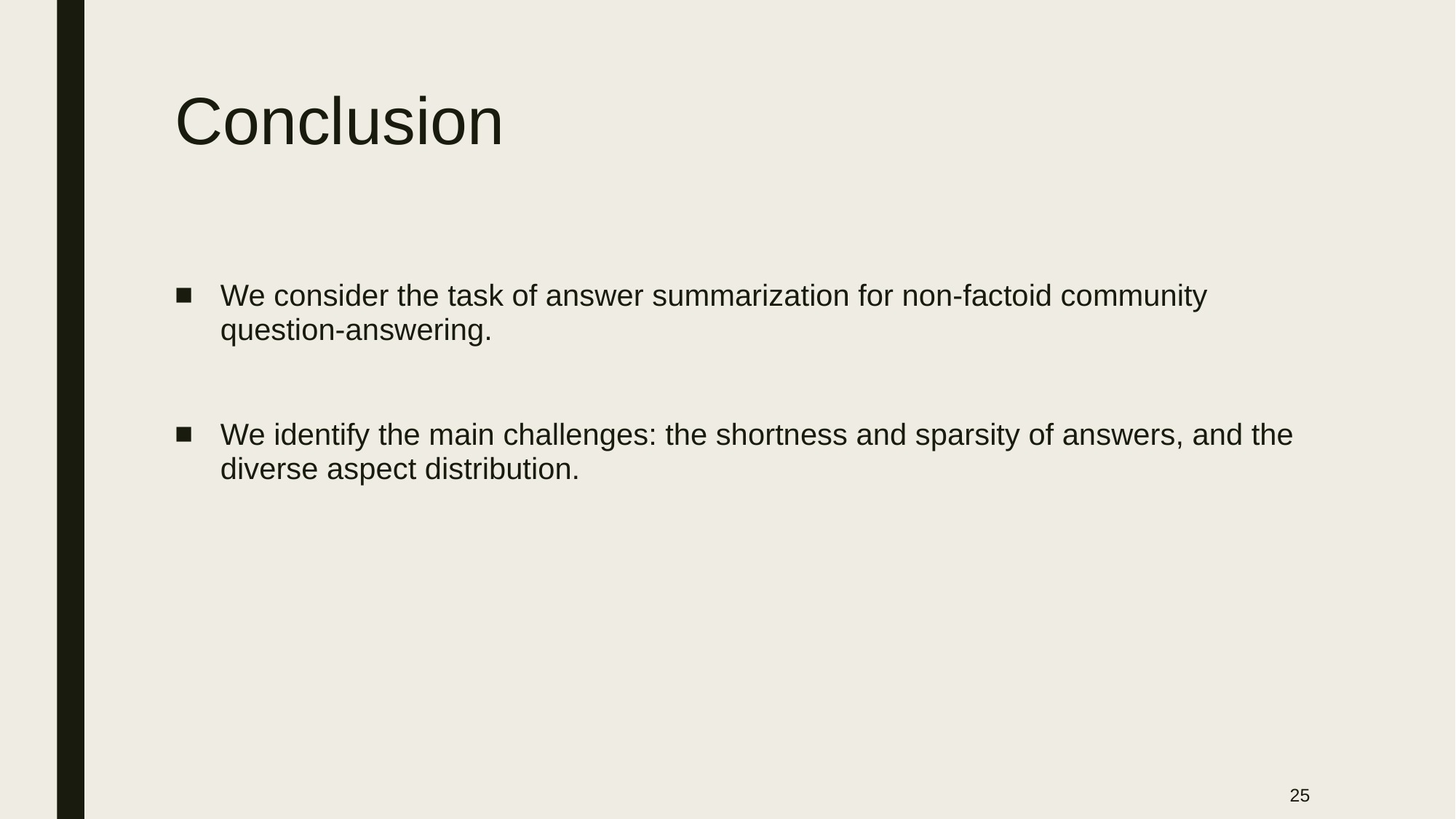

# Conclusion
We consider the task of answer summarization for non-factoid community question-answering.

We identify the main challenges: the shortness and sparsity of answers, and the diverse aspect distribution.
25